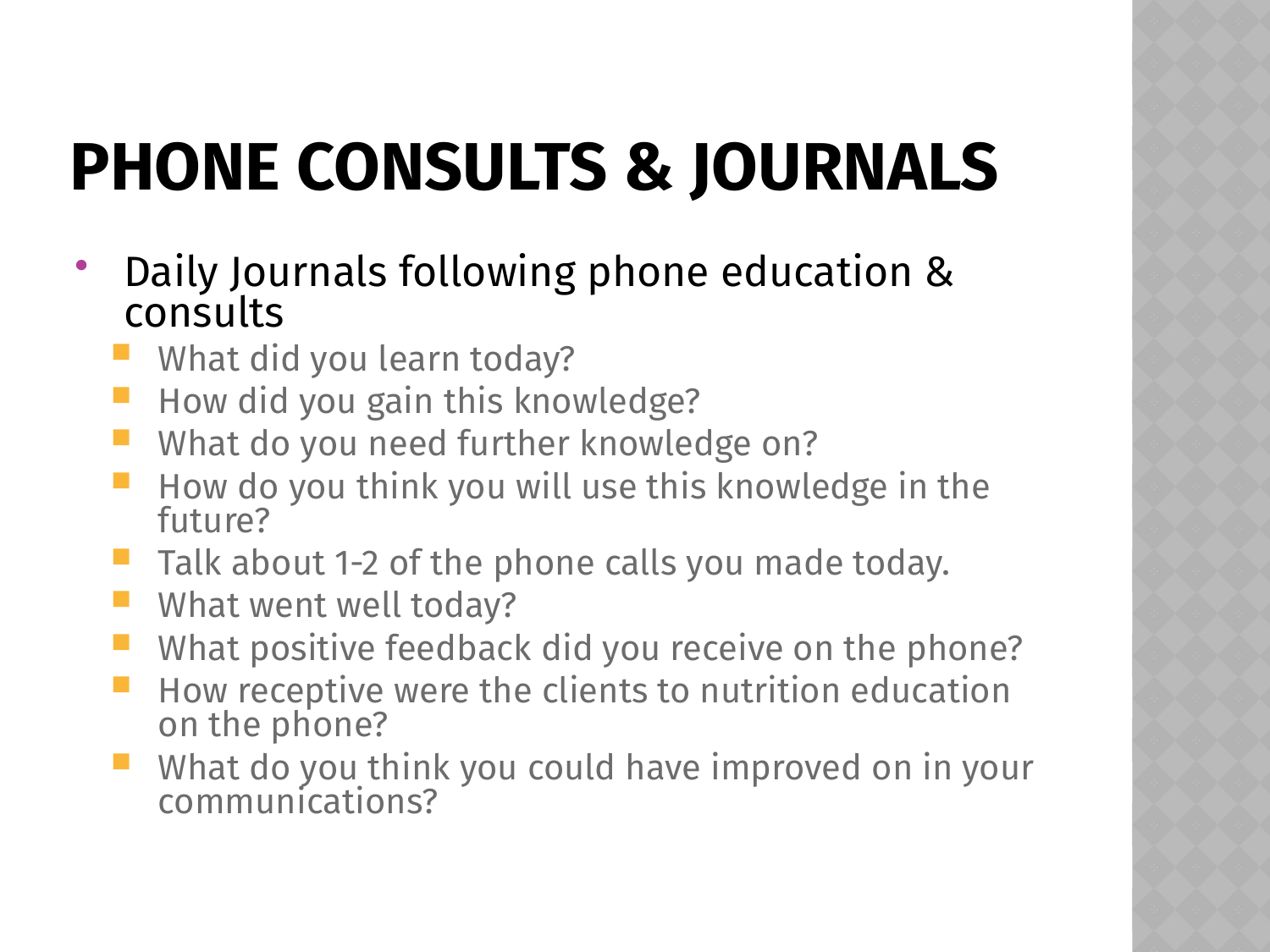

# Phone Consults & Journals
Daily Journals following phone education & consults
What did you learn today?
How did you gain this knowledge?
What do you need further knowledge on?
How do you think you will use this knowledge in the future?
Talk about 1-2 of the phone calls you made today.
What went well today?
What positive feedback did you receive on the phone?
How receptive were the clients to nutrition education on the phone?
What do you think you could have improved on in your communications?